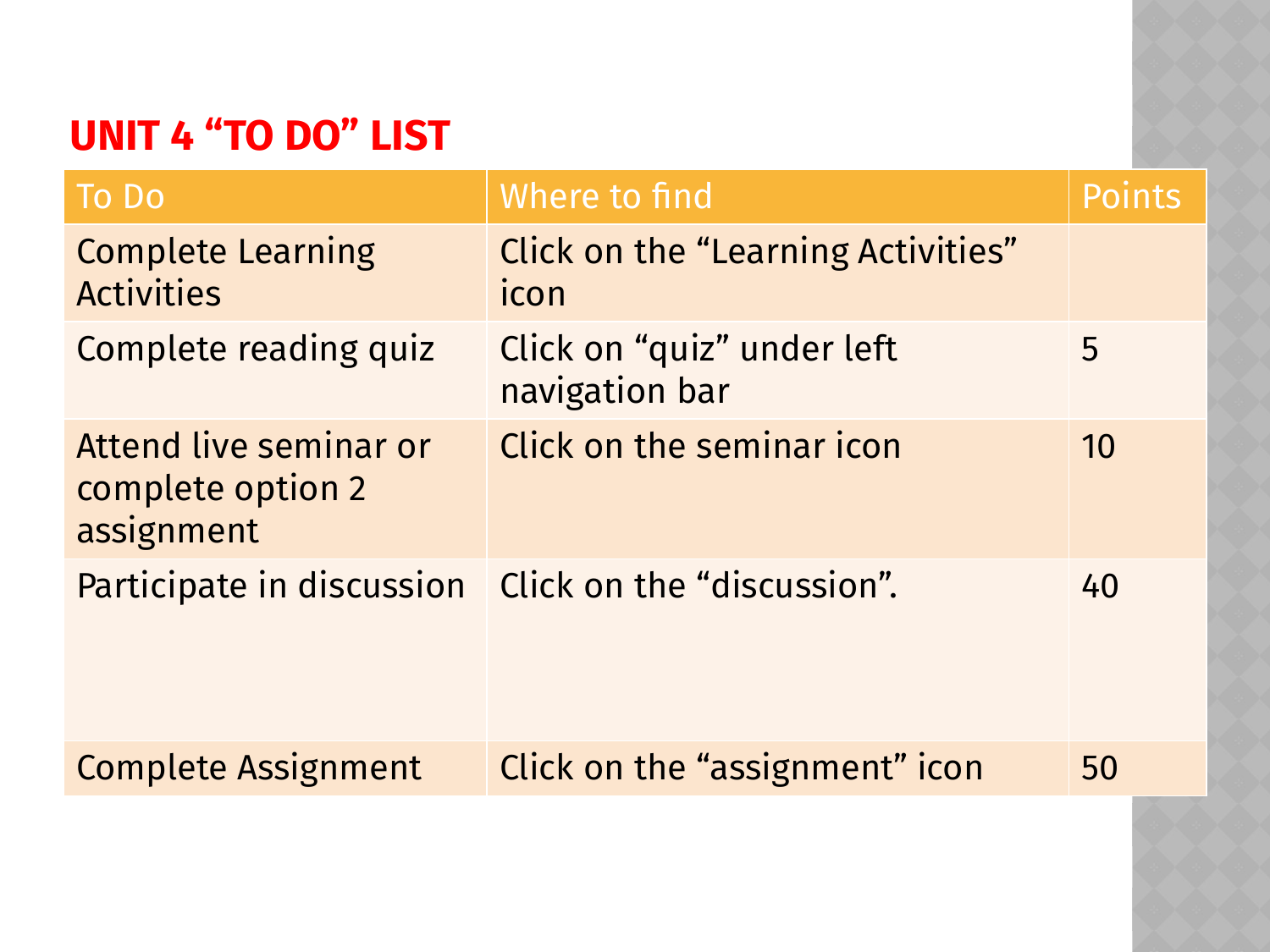

# Unit 4 “To Do” list
| To Do | Where to find | Points |
| --- | --- | --- |
| Complete Learning Activities | Click on the “Learning Activities” icon |  |
| Complete reading quiz | Click on “quiz” under left navigation bar | 5 |
| Attend live seminar or complete option 2 assignment | Click on the seminar icon | 10 |
| Participate in discussion | Click on the “discussion”. | 40 |
| Complete Assignment | Click on the “assignment” icon | 50 |